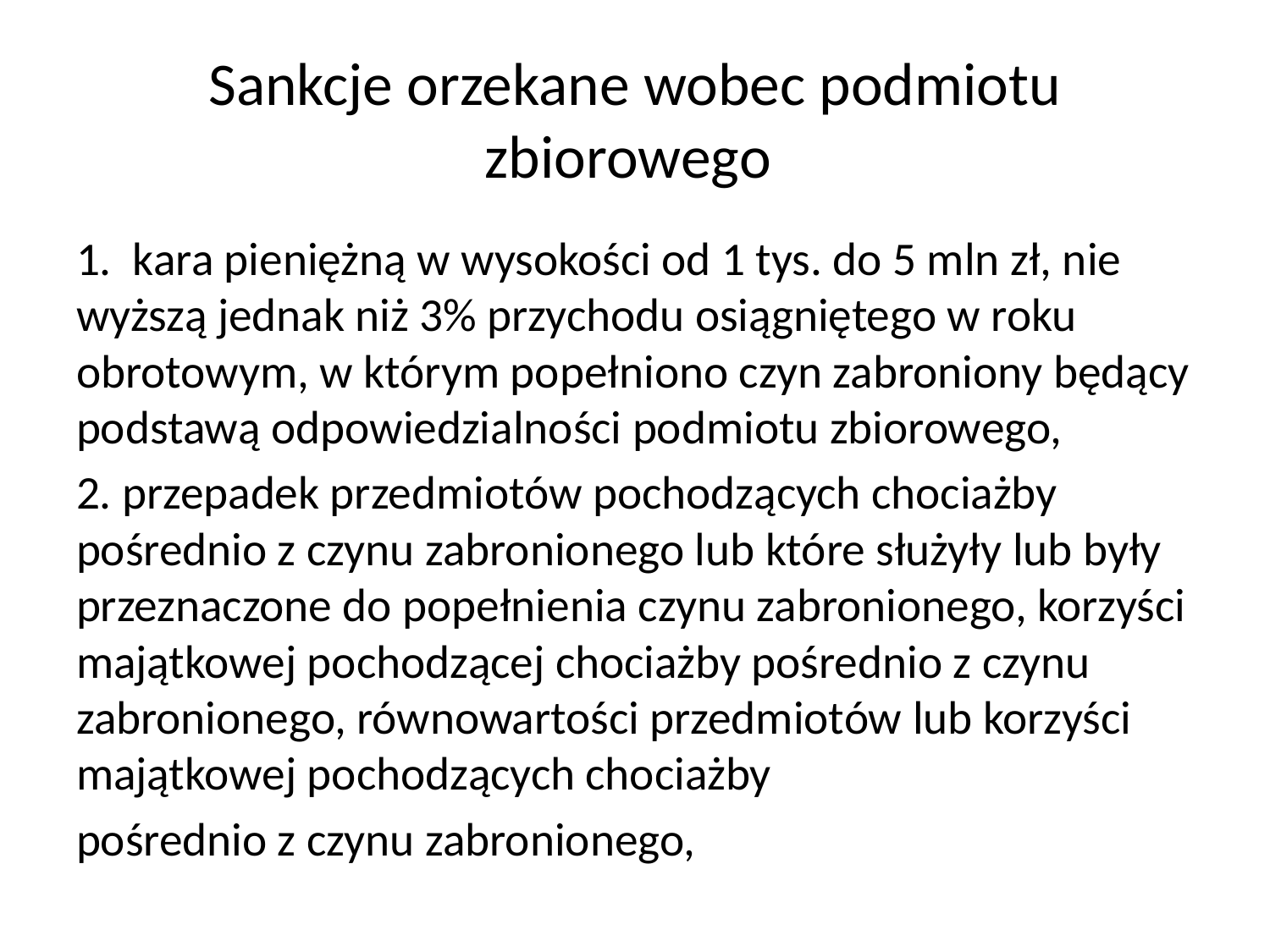

# Sankcje orzekane wobec podmiotu zbiorowego
1.  kara pieniężną w wysokości od 1 tys. do 5 mln zł, nie wyższą jednak niż 3% przychodu osiągniętego w roku obrotowym, w którym popełniono czyn zabroniony będący podstawą odpowiedzialności podmiotu zbiorowego,
2. przepadek przedmiotów pochodzących chociażby pośrednio z czynu zabronionego lub które służyły lub były przeznaczone do popełnienia czynu zabronionego, korzyści majątkowej pochodzącej chociażby pośrednio z czynu zabronionego, równowartości przedmiotów lub korzyści majątkowej pochodzących chociażby
pośrednio z czynu zabronionego,